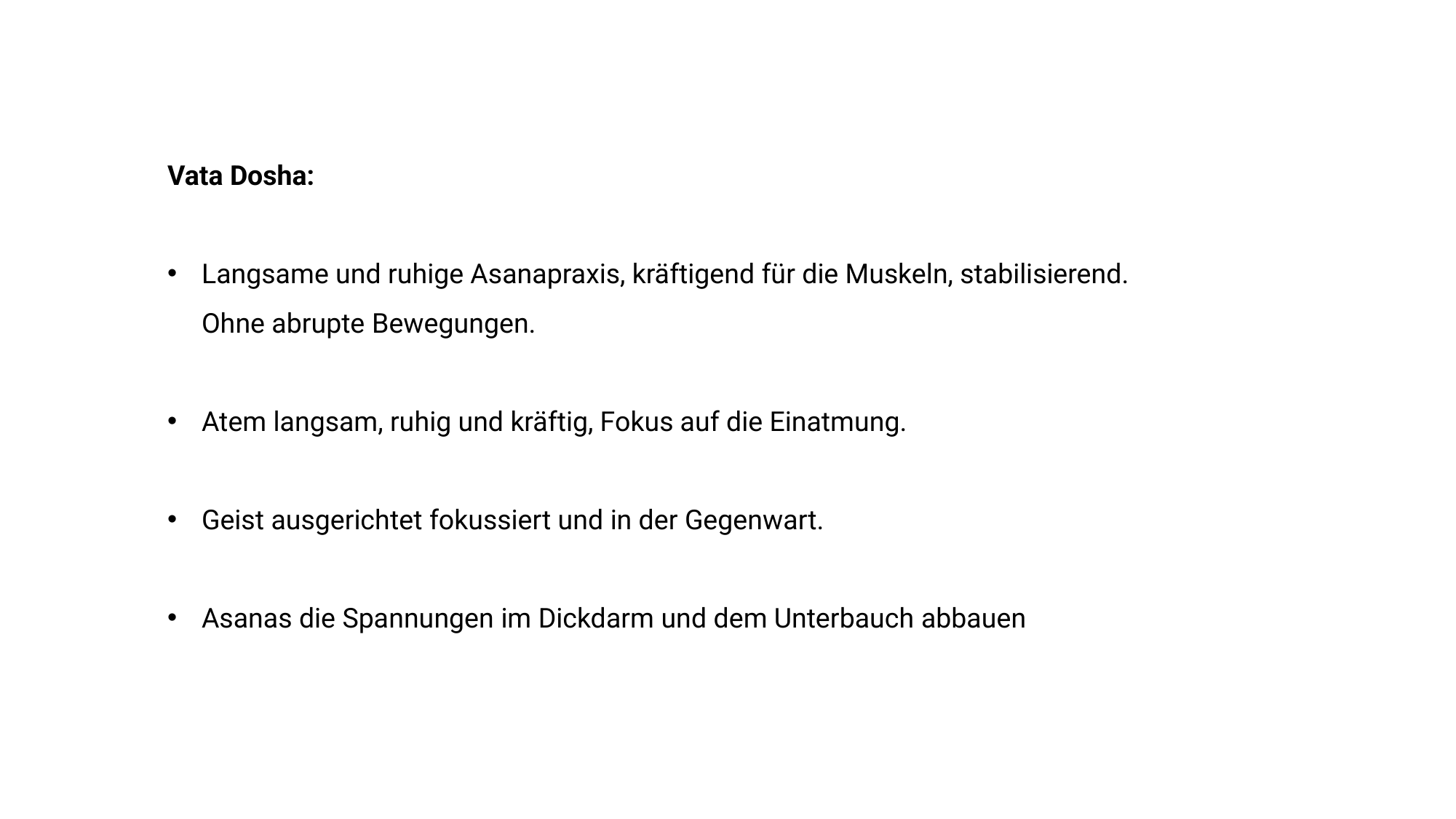

Vata Dosha:

Langsame und ruhige Asanapraxis, kräftigend für die Muskeln, stabilisierend.
Ohne abrupte Bewegungen.

Atem langsam, ruhig und kräftig, Fokus auf die Einatmung.
Geist ausgerichtet fokussiert und in der Gegenwart.

Asanas die Spannungen im Dickdarm und dem Unterbauch abbauen